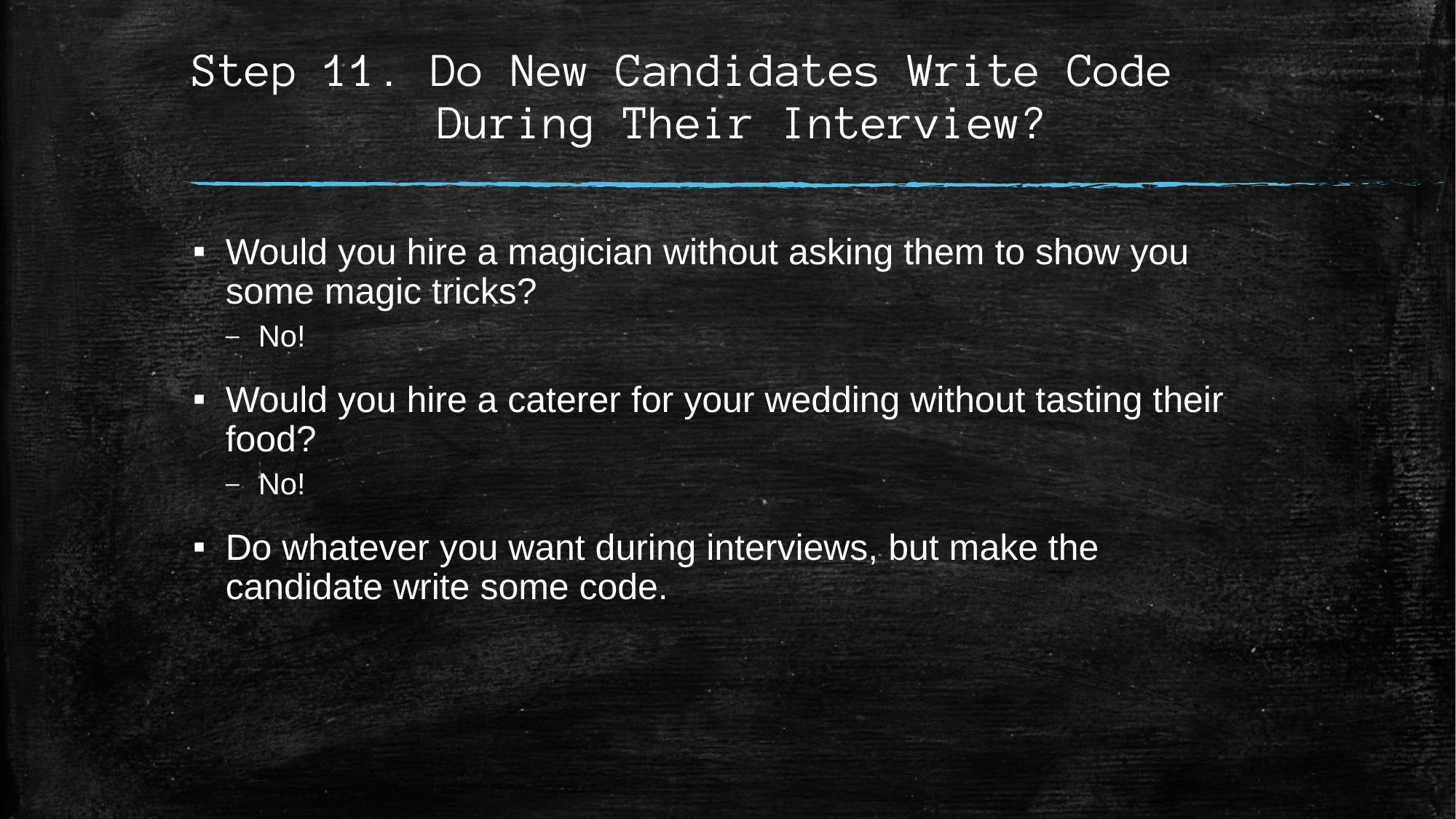

# Step 11. Do New Candidates Write Code 		 During Their Interview?
Would you hire a magician without asking them to show you some magic tricks?
No!
Would you hire a caterer for your wedding without tasting their food?
No!
Do whatever you want during interviews, but make the candidate write some code.